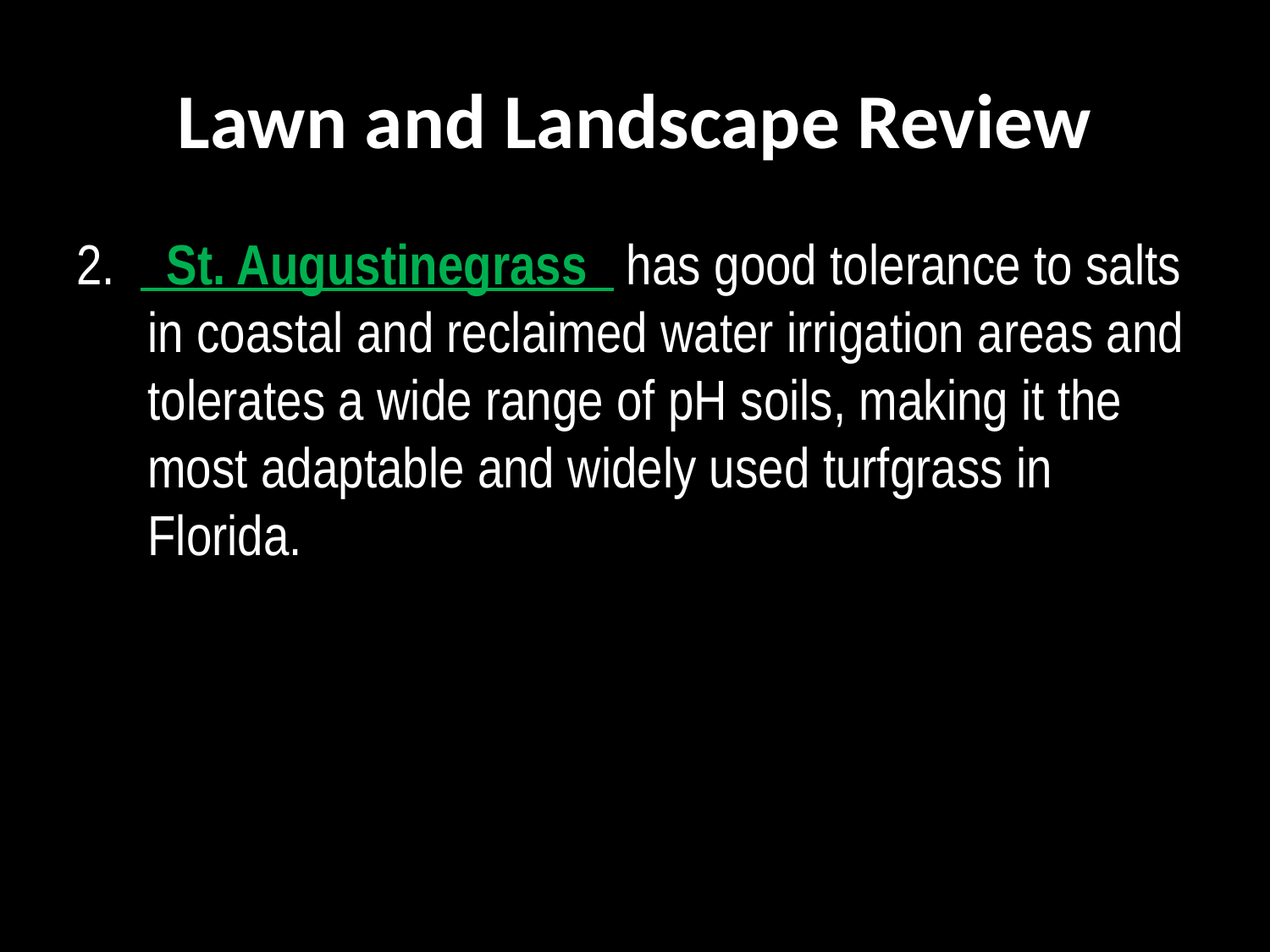

# Lawn and Landscape Review
2.    St. Augustinegrass   has good tolerance to salts in coastal and reclaimed water irrigation areas and tolerates a wide range of pH soils, making it the most adaptable and widely used turfgrass in Florida.